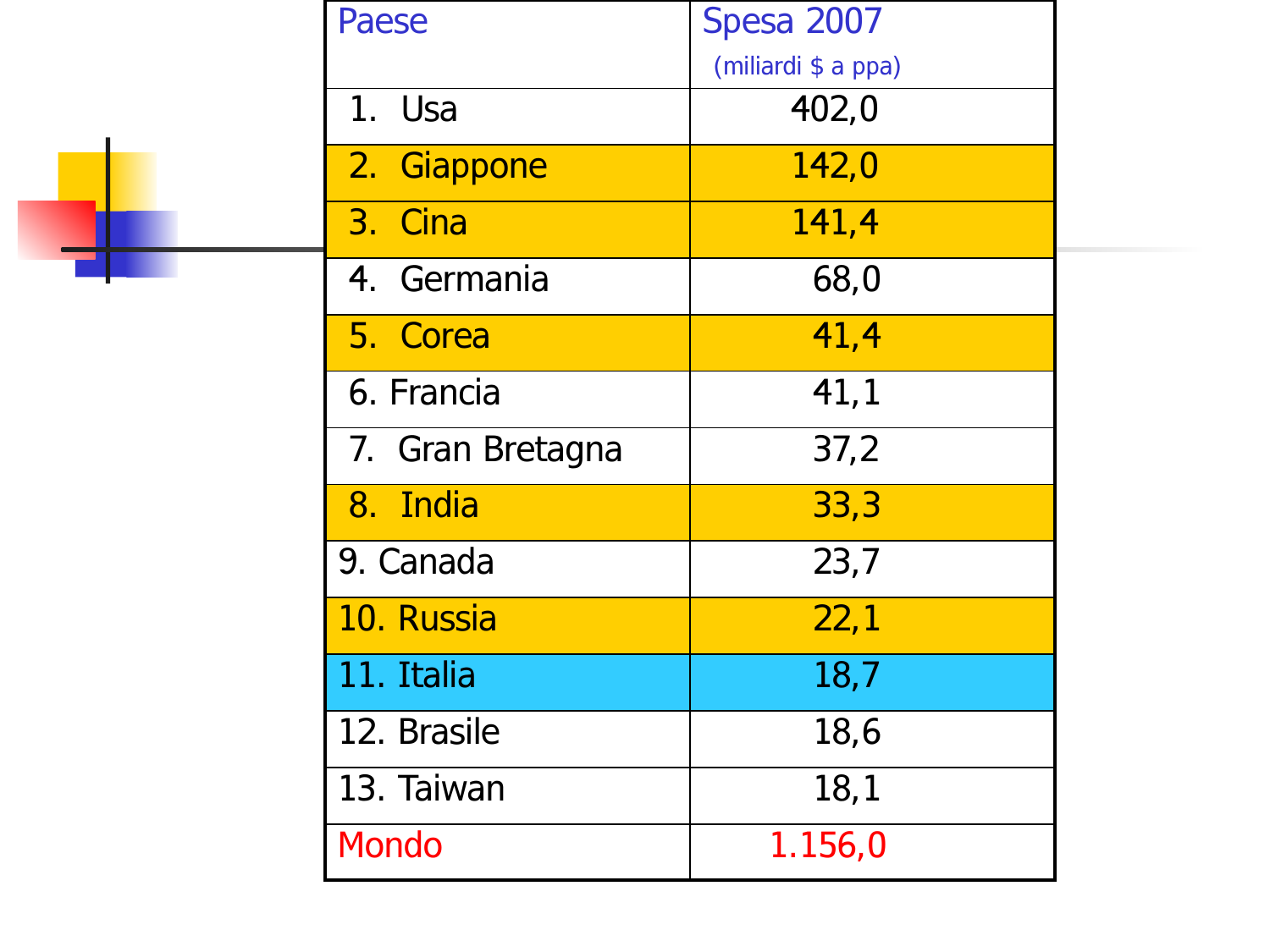

| Paese | Spesa 2007 (miliardi $ a ppa) |
| --- | --- |
| 1. Usa | 402,0 |
| 2. Giappone | 142,0 |
| 3. Cina | 141,4 |
| 4. Germania | 68,0 |
| 5. Corea | 41,4 |
| 6. Francia | 41,1 |
| 7. Gran Bretagna | 37,2 |
| 8. India | 33,3 |
| 9. Canada | 23,7 |
| 10. Russia | 22,1 |
| 11. Italia | 18,7 |
| 12. Brasile | 18,6 |
| 13. Taiwan | 18,1 |
| Mondo | 1.156,0 |